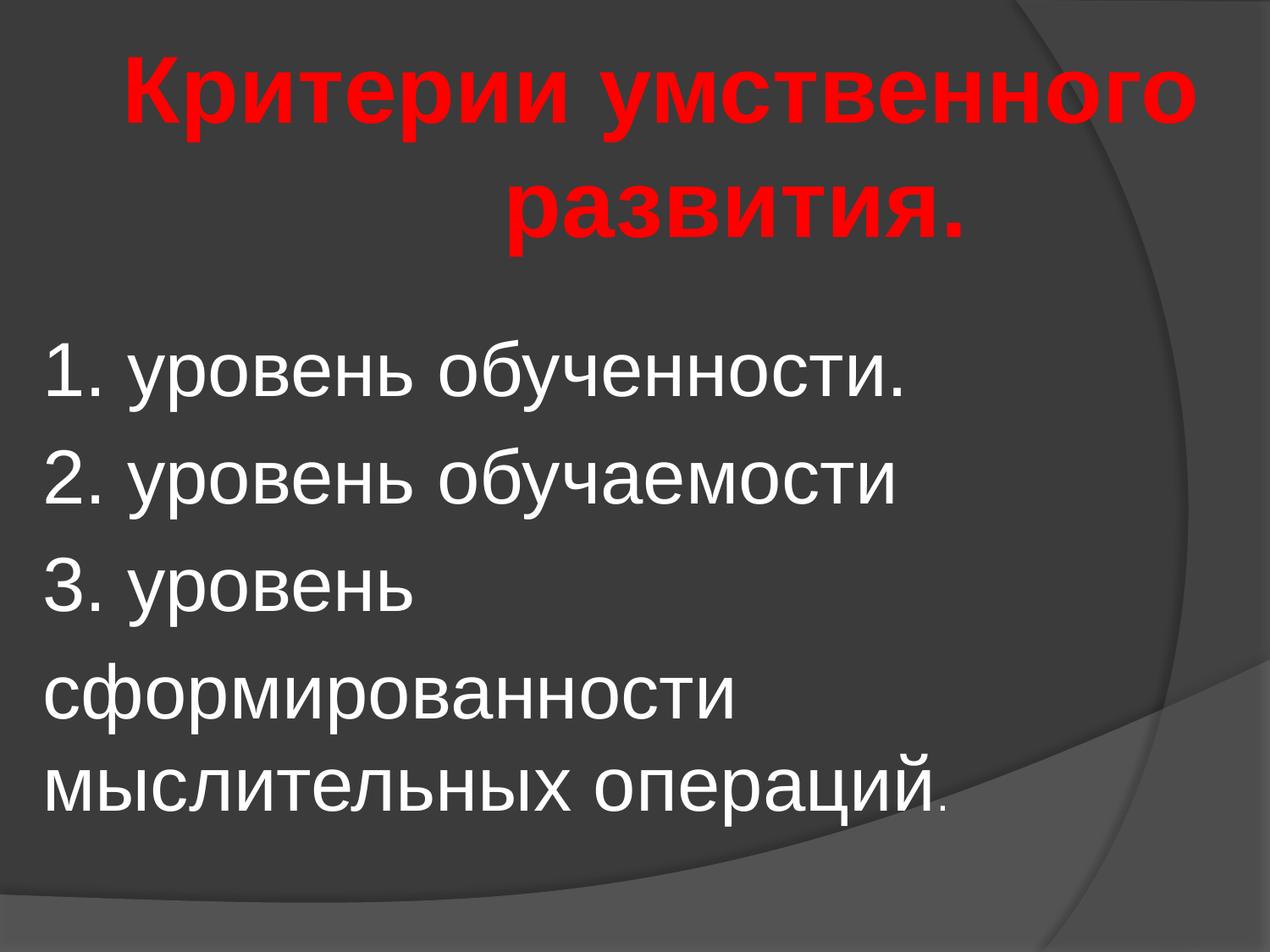

# Критерии умственного 			  развития.

	1. уровень обученности.
	2. уровень обучаемости
	3. уровень
	сформированности 	мыслительных операций.